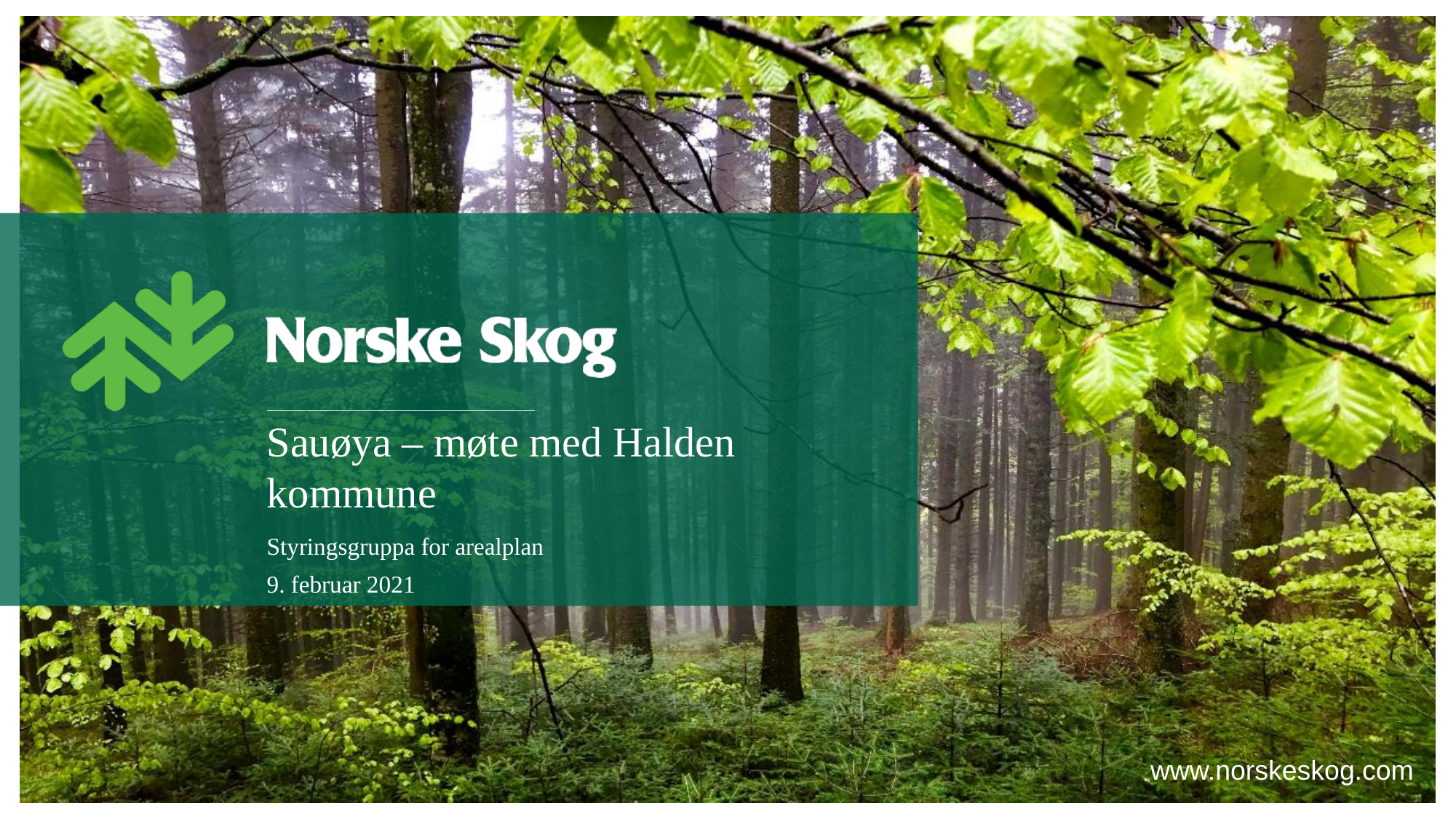

Sauøya – møte med Halden kommune
Styringsgruppa for arealplan
9. februar 2021